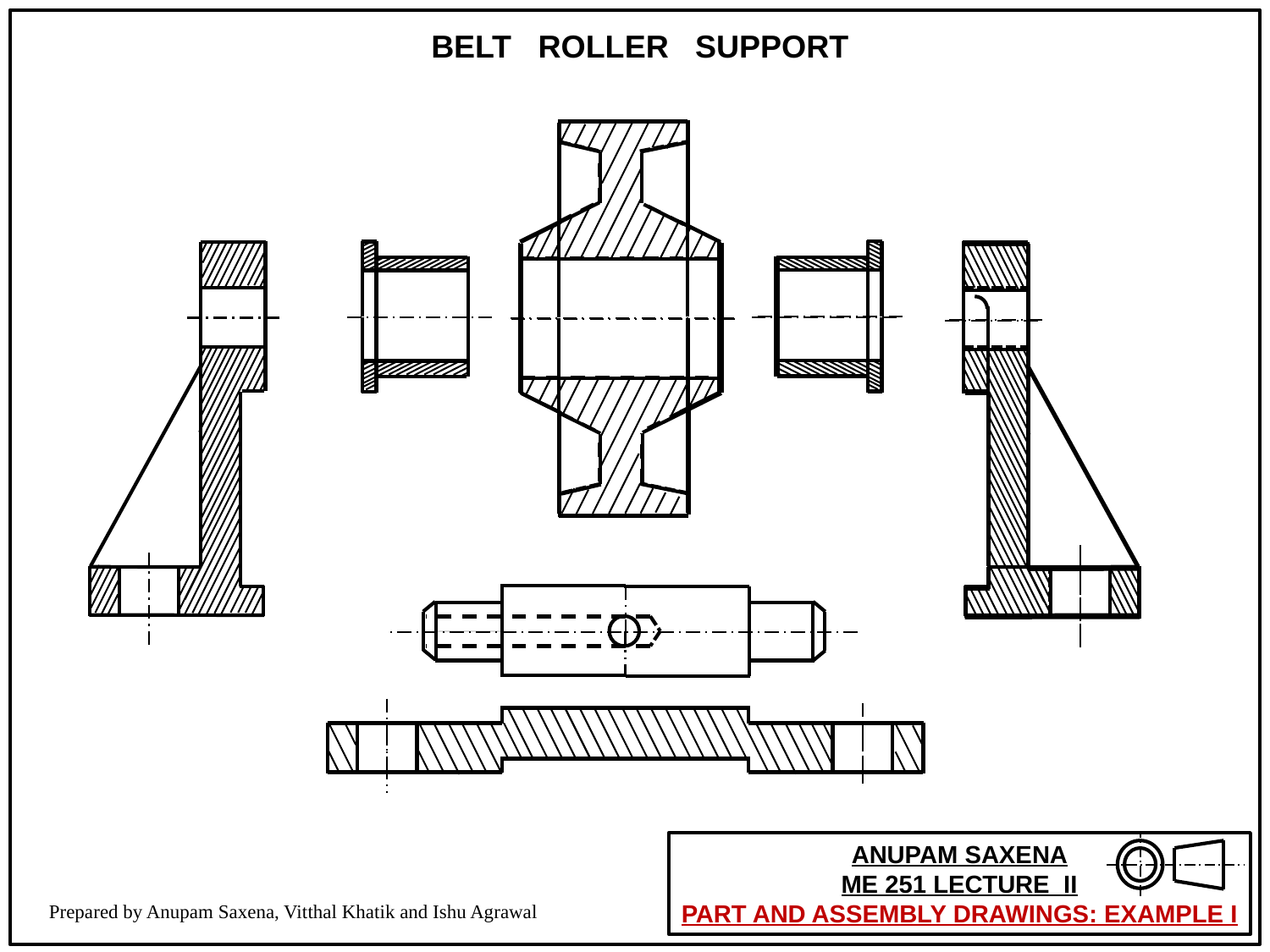

BELT   ROLLER   SUPPORT

ANUPAM SAXENA
ME 251 LECTURE  II
PART AND ASSEMBLY DRAWINGS: EXAMPLE I

Prepared by Anupam Saxena, Vitthal Khatik and Ishu Agrawal